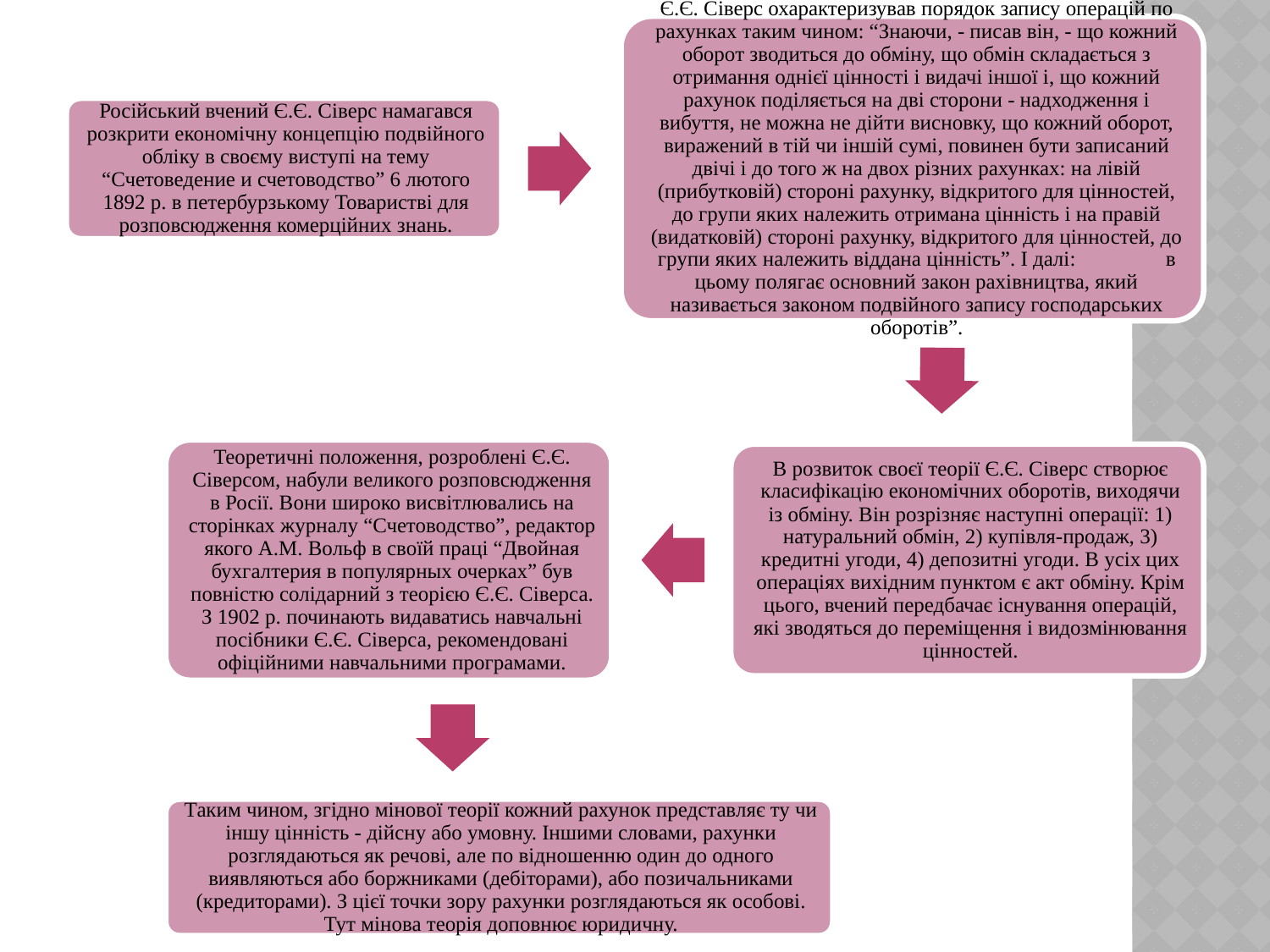

Російський вчений Є.Є. Сіверс намагався розкрити економічну концепцію подвійного обліку в своєму виступі на тему “Счетоведение и счетоводство” 6 лютого 1892 р. в петербурзькому Товаристві для розповсюдження комерційних знань.

Є.Є. Сіверс охарактеризував порядок запису операцій по рахунках таким чином: “Знаючи, - писав він, - що кожний оборот зводиться до обміну, що обмін складається з отримання однієї цінності і видачі іншої і, що кожний рахунок поділяється на дві сторони - надходження і вибуття, не можна не дійти висновку, що кожний оборот, виражений в тій чи іншій сумі, повинен бути записаний двічі і до того ж на двох різних рахунках: на лівій (прибутковій) стороні рахунку, відкритого для цінностей, до групи яких належить отримана цінність і на правій (видатковій) стороні рахунку, відкритого для цінностей, до групи яких належить віддана цінність”. І далі:	в цьому полягає основний закон рахівництва, який називається законом подвійного запису господарських оборотів”.

В розвиток своєї теорії Є.Є. Сіверс створює класифікацію економічних оборотів, виходячи із обміну. Він розрізняє наступні операції: 1) натуральний обмін, 2) купівля-продаж, 3) кредитні угоди, 4) депозитні угоди. В усіх цих операціях вихідним пунктом є акт обміну. Крім цього, вчений передбачає існування операцій, які зводяться до переміщення і видозмінювання цінностей.

Теоретичні положення, розроблені Є.Є. Сіверсом, набули великого розповсюдження в Росії. Вони широко висвітлювались на сторінках журналу “Счетоводство”, редактор якого А.М. Вольф в своїй праці “Двойная бухгалтерия в популярных очерках” був повністю солідарний з теорією Є.Є. Сіверса. З 1902 р. починають видаватись навчальні посібники Є.Є. Сіверса, рекомендовані офіційними навчальними програмами.

Таким чином, згідно мінової теорії кожний рахунок представляє ту чи іншу цінність - дійсну або умовну. Іншими словами, рахунки розглядаються як речові, але по відношенню один до одного виявляються або боржниками (дебіторами), або позичальниками (кредиторами). З цієї точки зору рахунки розглядаються як особові. Тут мінова теорія доповнює юридичну.
#